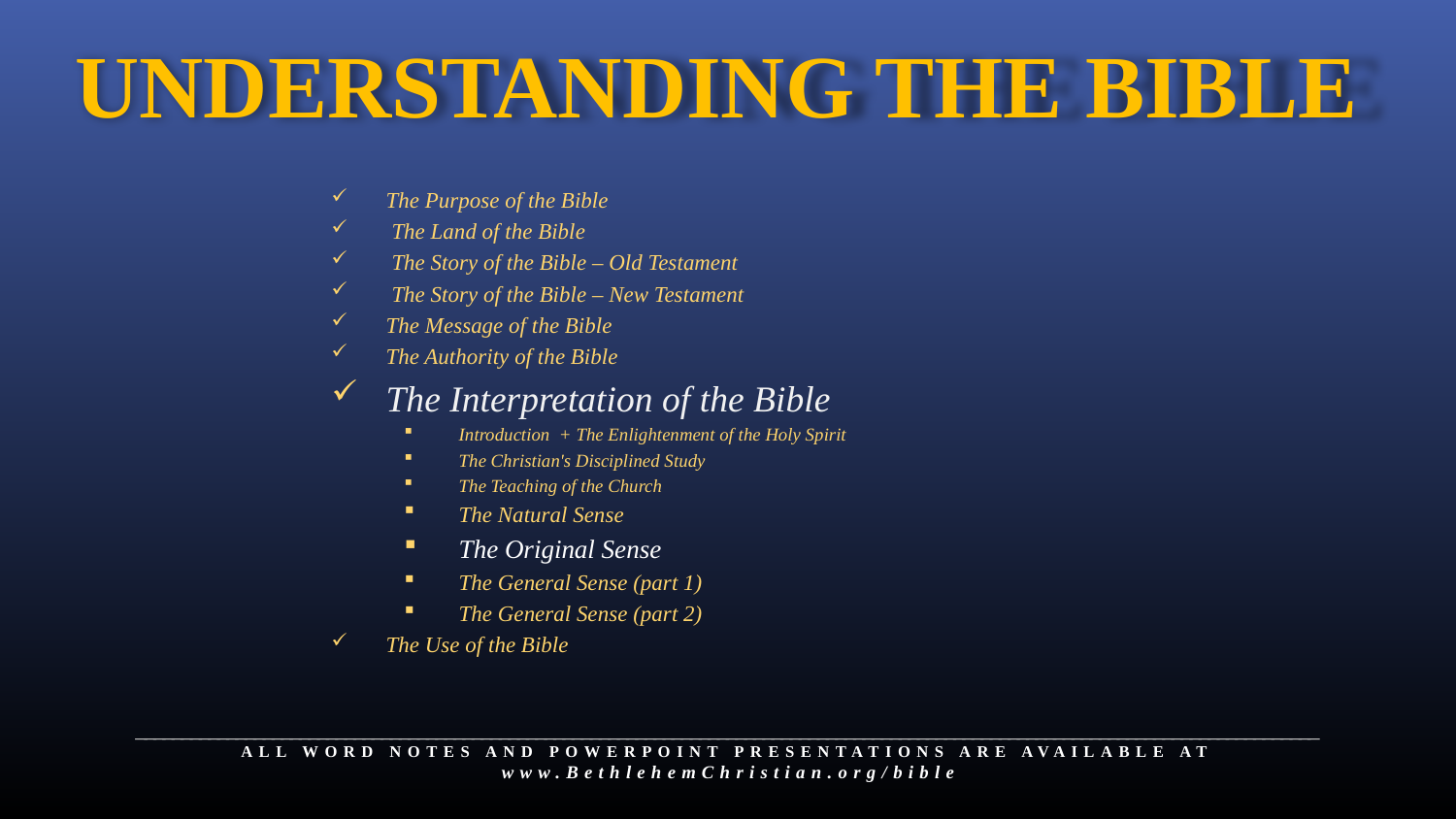

# Understanding The Bible
The Purpose of the Bible
 The Land of the Bible
 The Story of the Bible – Old Testament
 The Story of the Bible – New Testament
The Message of the Bible
The Authority of the Bible
The Interpretation of the Bible
Introduction  + The Enlightenment of the Holy Spirit
The Christian's Disciplined Study
The Teaching of the Church
The Natural Sense
The Original Sense
The General Sense (part 1)
The General Sense (part 2)
The Use of the Bible
__________________________________________________________________________________________________________________________________
ALL WORD NOTES AND POWERPOINT PRESENTATIONS ARE AVAILABLE AT
www.BethlehemChristian.org/bible